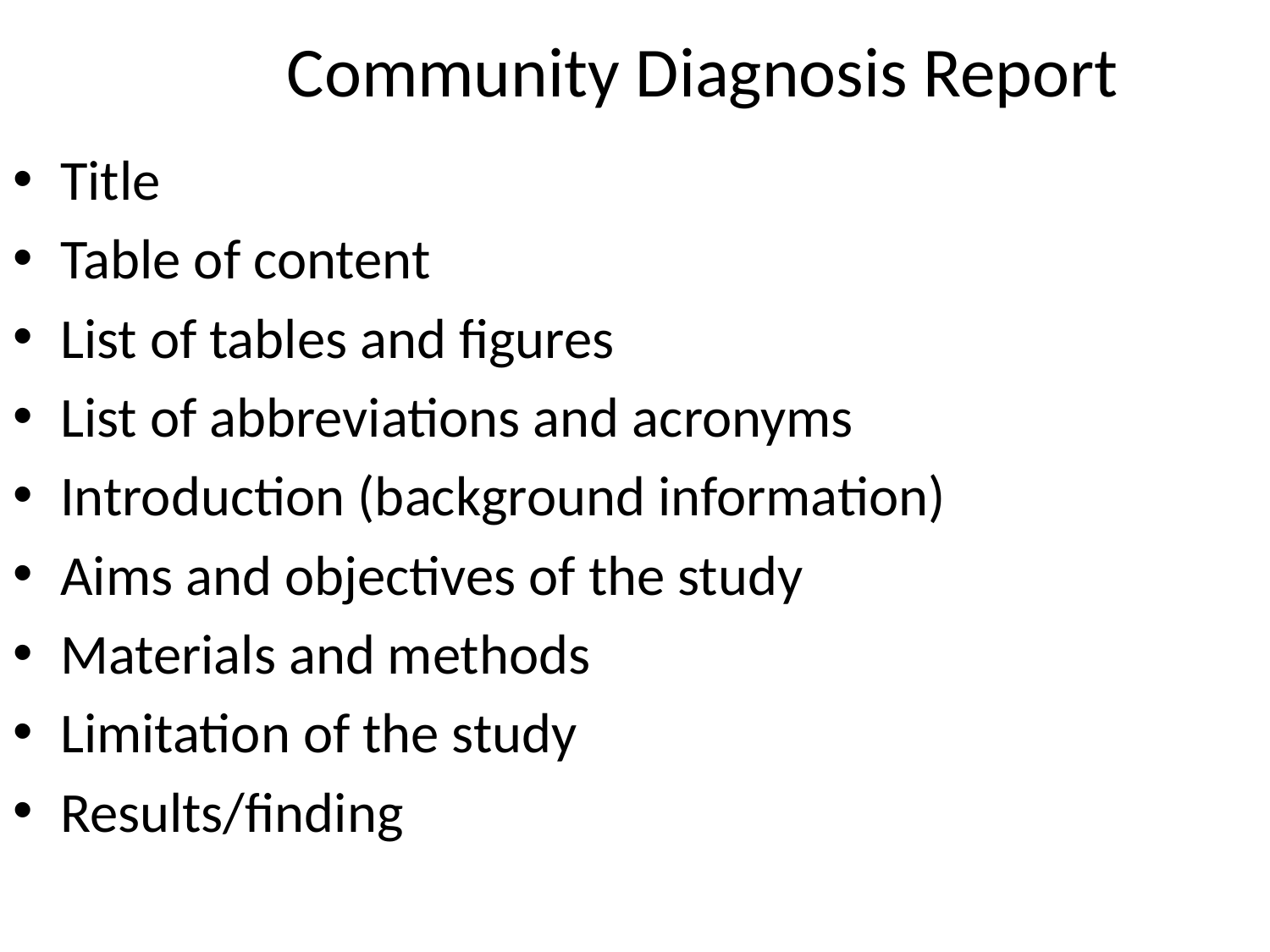

# Community Diagnosis Report
Title
Table of content
List of tables and figures
List of abbreviations and acronyms
Introduction (background information)
Aims and objectives of the study
Materials and methods
Limitation of the study
Results/finding